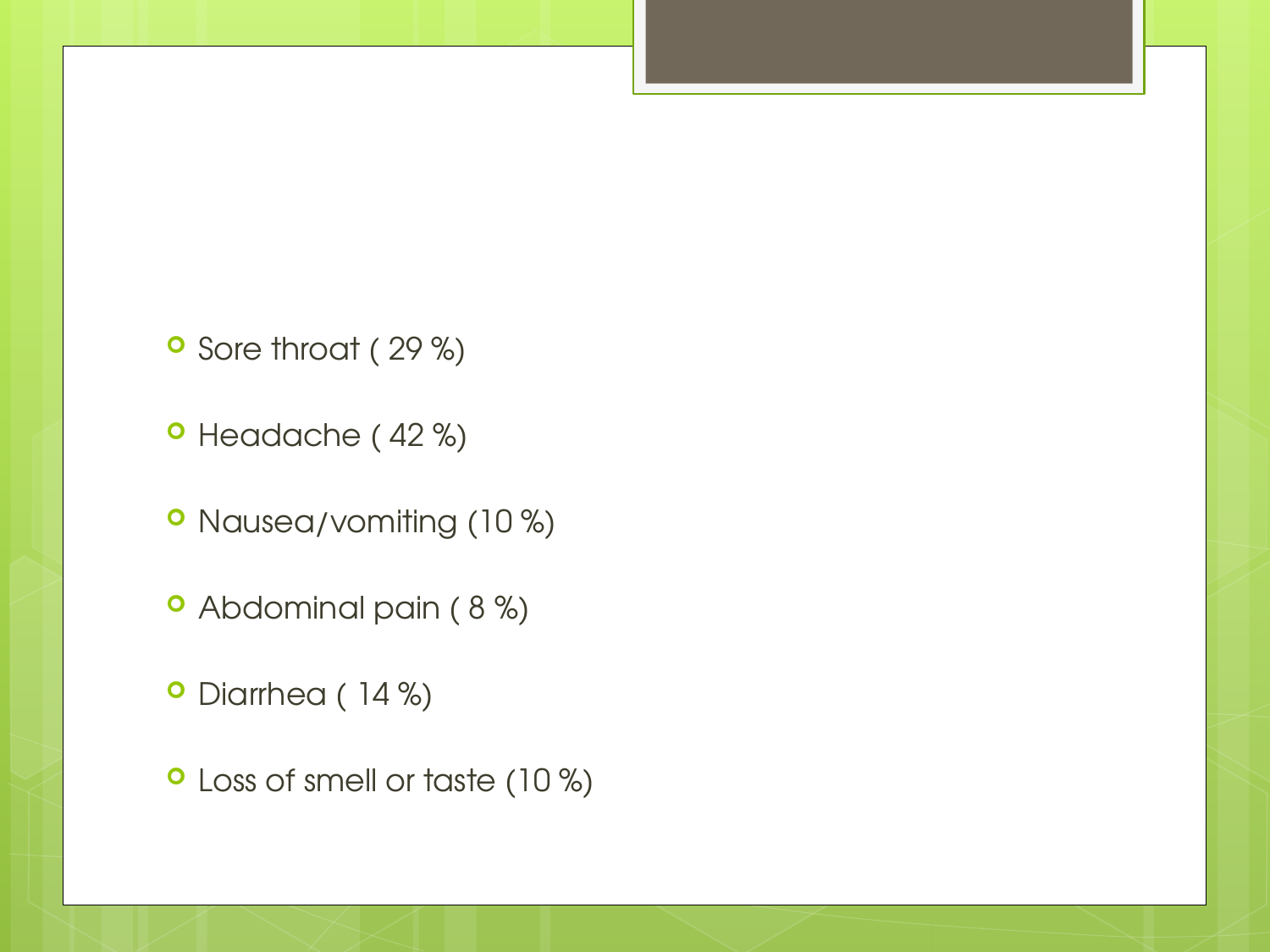

#
Sore throat ( 29 %)

Headache ( 42 %)

Nausea/vomiting (10 %)

Abdominal pain ( 8 %)

Diarrhea ( 14 %)

Loss of smell or taste (10 %)